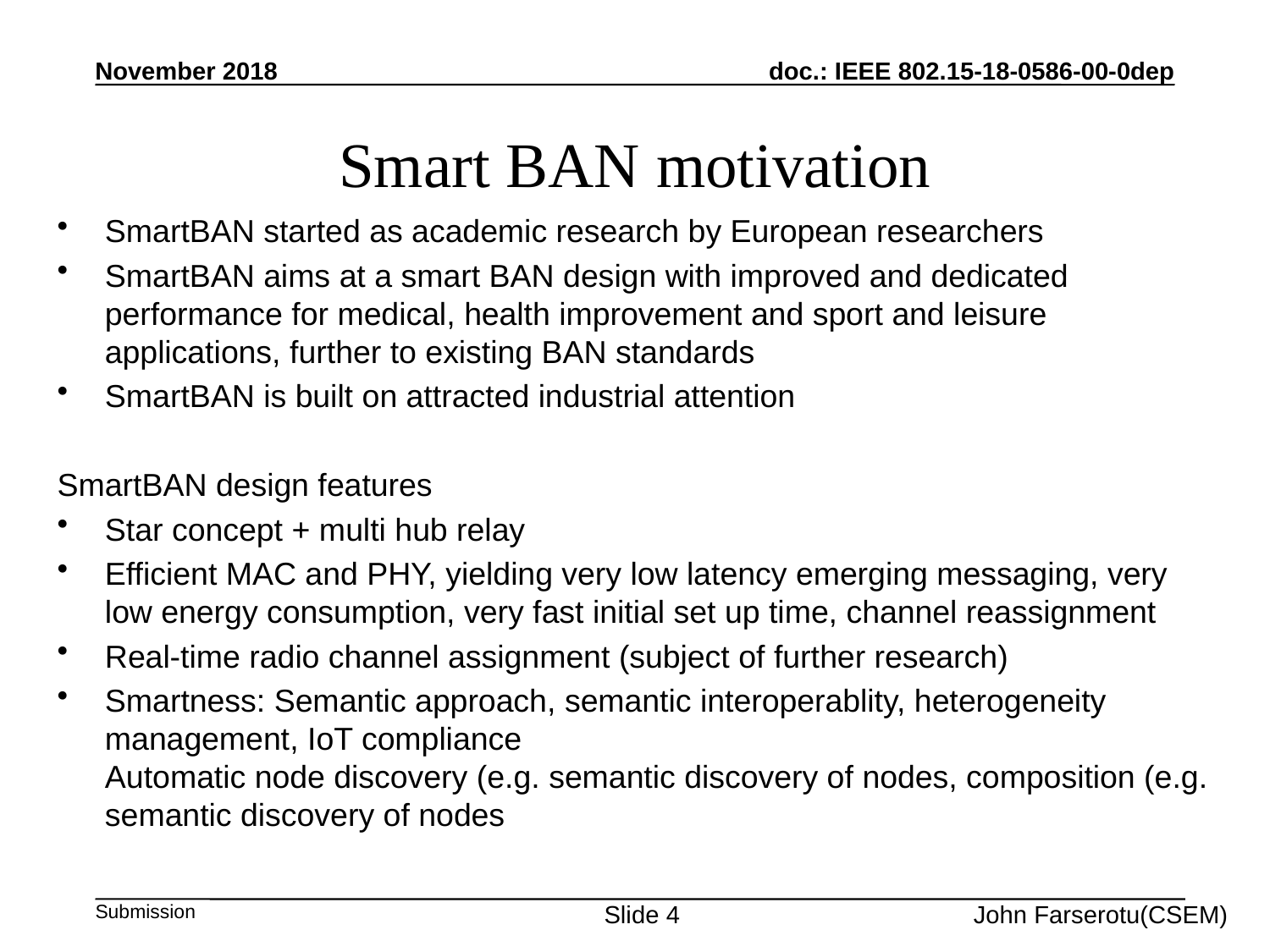

4
November 2018
# Smart BAN motivation
SmartBAN started as academic research by European researchers
SmartBAN aims at a smart BAN design with improved and dedicated performance for medical, health improvement and sport and leisure applications, further to existing BAN standards
SmartBAN is built on attracted industrial attention

SmartBAN design features
Star concept + multi hub relay
Efficient MAC and PHY, yielding very low latency emerging messaging, very low energy consumption, very fast initial set up time, channel reassignment
Real-time radio channel assignment (subject of further research)
Smartness: Semantic approach, semantic interoperablity, heterogeneity management, IoT compliance
Automatic node discovery (e.g. semantic discovery of nodes, composition (e.g. semantic discovery of nodes
John Farserotu(CSEM)
Slide 4